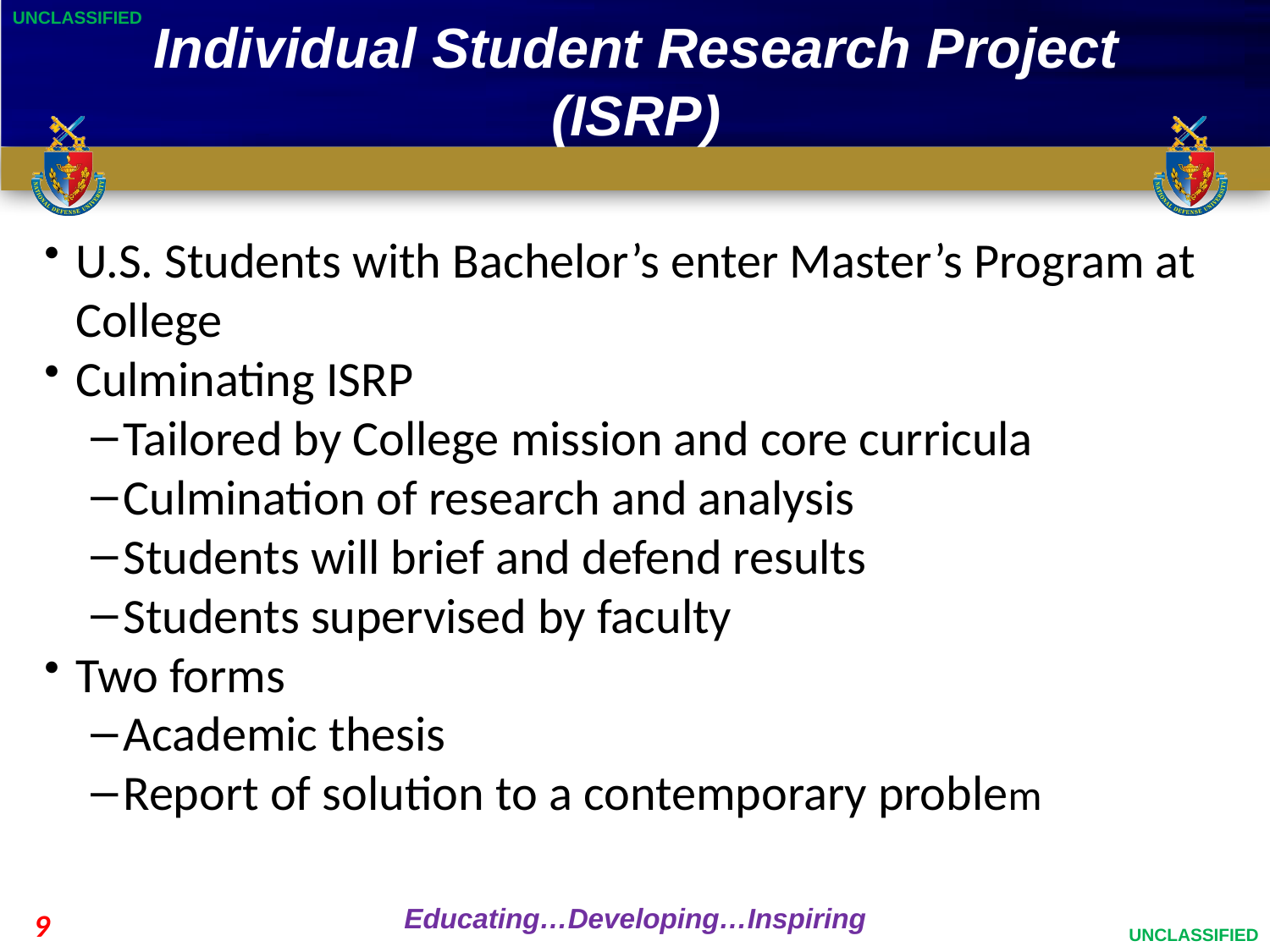

# Individual Student Research Project (ISRP)
U.S. Students with Bachelor’s enter Master’s Program at College
Culminating ISRP
Tailored by College mission and core curricula
Culmination of research and analysis
Students will brief and defend results
Students supervised by faculty
Two forms
Academic thesis
Report of solution to a contemporary problem